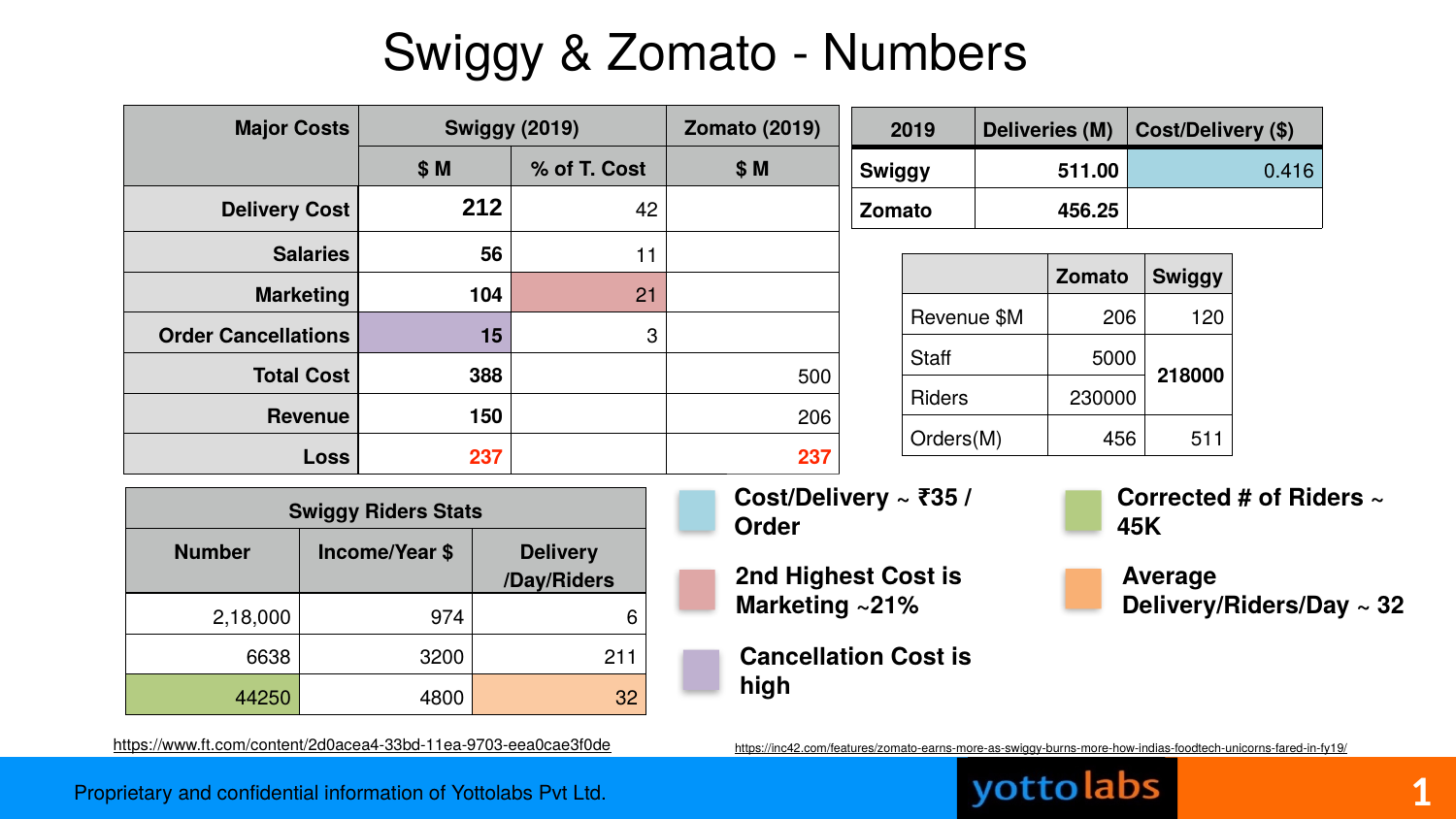

Swiggy & Zomato - Numbers
| Major Costs | Swiggy (2019) |  | Zomato (2019) |
| --- | --- | --- | --- |
|  | $ M | % of T. Cost | $ M |
| Delivery Cost | 212 | 42 |  |
| Salaries | 56 | 11 |  |
| Marketing | 104 | 21 |  |
| Order Cancellations | 15 | 3 |  |
| Total Cost | 388 |  | 500 |
| Revenue | 150 |  | 206 |
| Loss | 237 |  | 237 |
| 2019 | Deliveries (M) | Cost/Delivery ($) |
| --- | --- | --- |
| Swiggy | 511.00 | 0.416 |
| Zomato | 456.25 |  |
|  | Zomato | Swiggy |
| --- | --- | --- |
| Revenue $M | 206 | 120 |
| Staff | 5000 | 218000 |
| Riders | 230000 |  |
| Orders(M) | 456 | 511 |
Cost/Delivery ~ ₹35 / Order
Corrected # of Riders ~ 45K
| Swiggy Riders Stats |  |  |
| --- | --- | --- |
| Number | Income/Year $ | Delivery /Day/Riders |
| 2,18,000 | 974 | 6 |
| 6638 | 3200 | 211 |
| 44250 | 4800 | 32 |

2nd Highest Cost is Marketing ~21%
Average Delivery/Riders/Day ~ 32

Cancellation Cost is high

https://www.ft.com/content/2d0acea4-33bd-11ea-9703-eea0cae3f0de
https://inc42.com/features/zomato-earns-more-as-swiggy-burns-more-how-indias-foodtech-unicorns-fared-in-fy19/
12